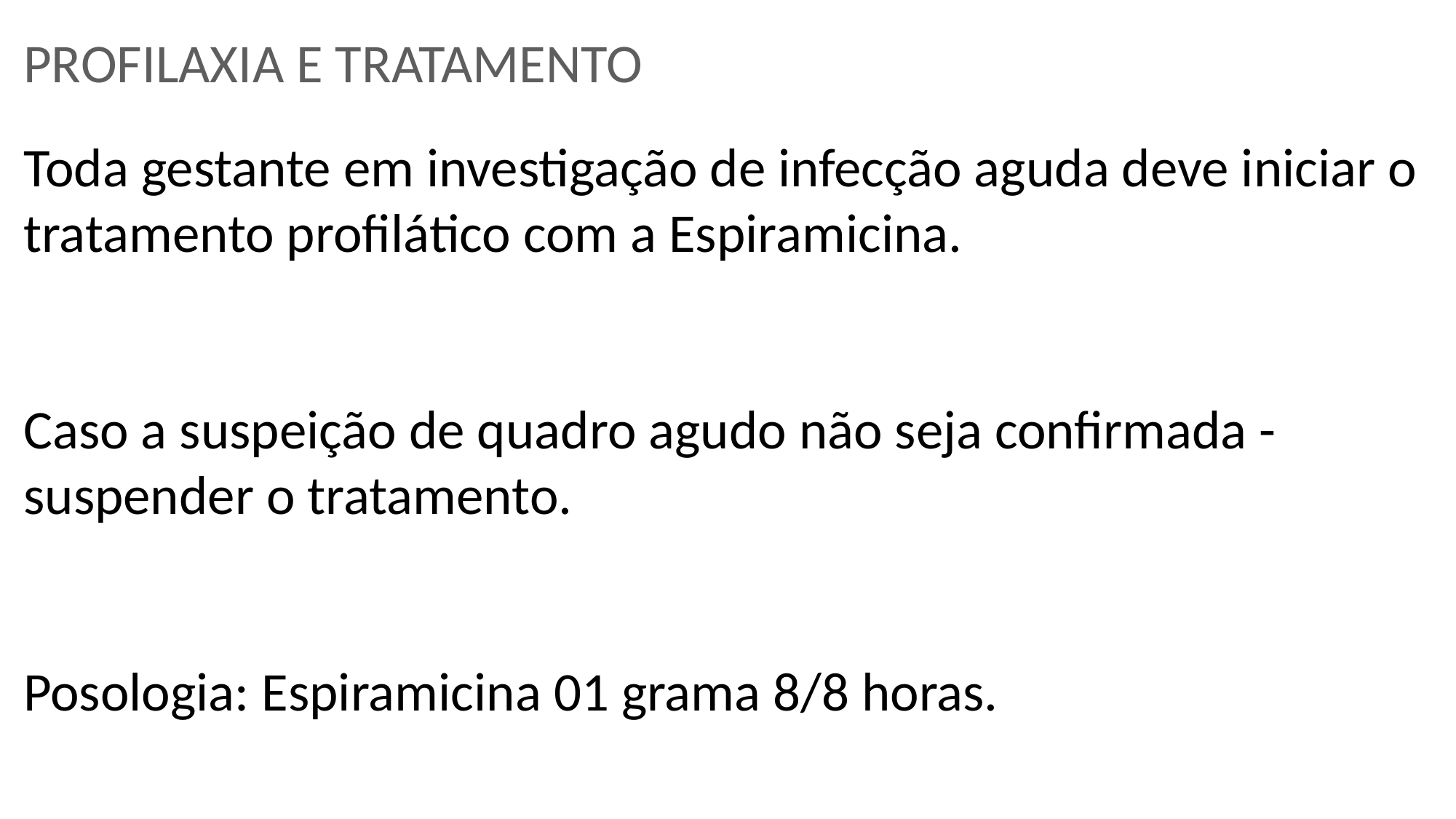

PROFILAXIA E TRATAMENTO
Toda gestante em investigação de infecção aguda deve iniciar o tratamento profilático com a Espiramicina.

Caso a suspeição de quadro agudo não seja confirmada - suspender o tratamento.

Posologia: Espiramicina 01 grama 8/8 horas.